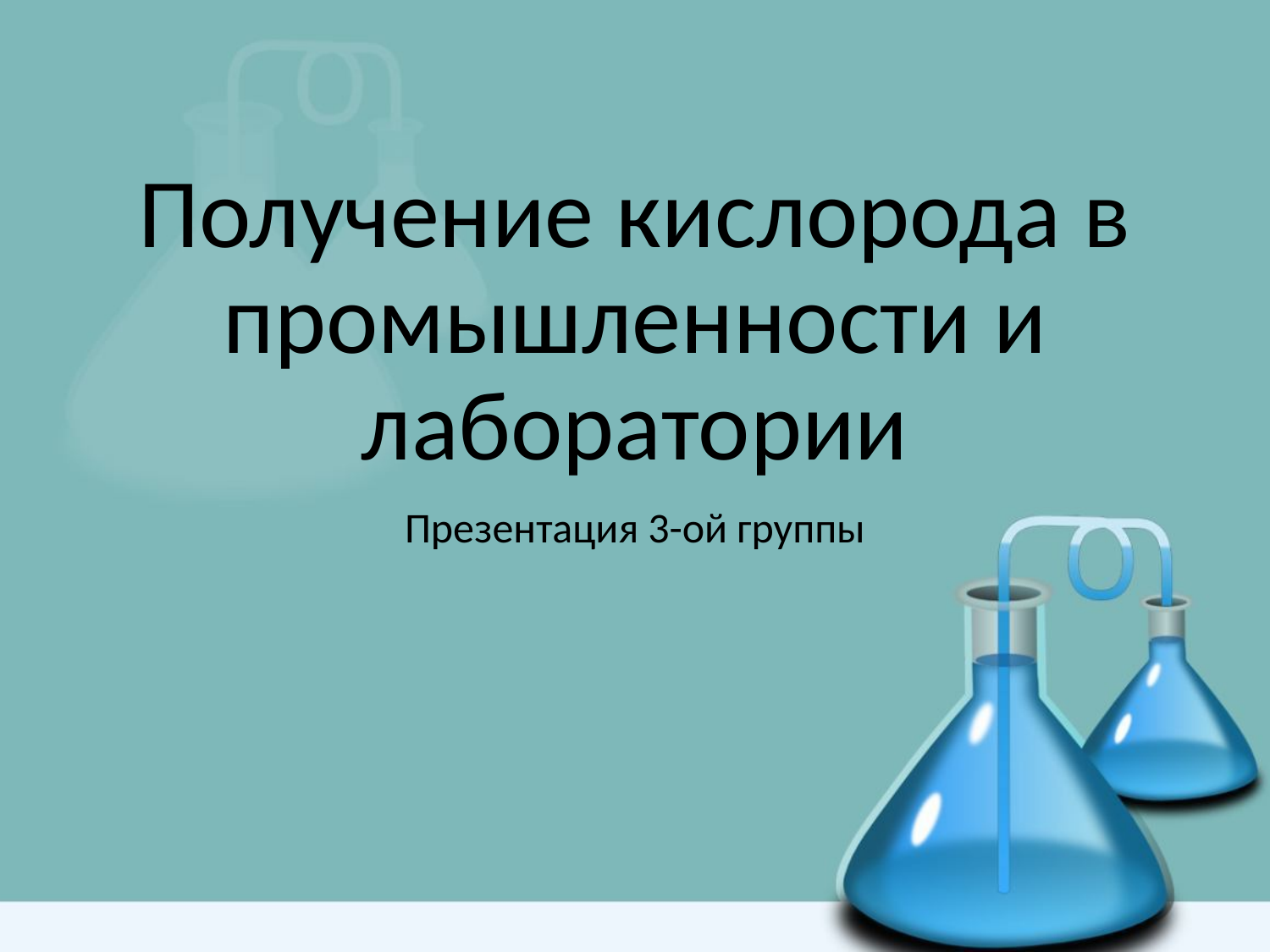

# Получение кислорода в промышленности и лаборатории
Презентация 3-ой группы